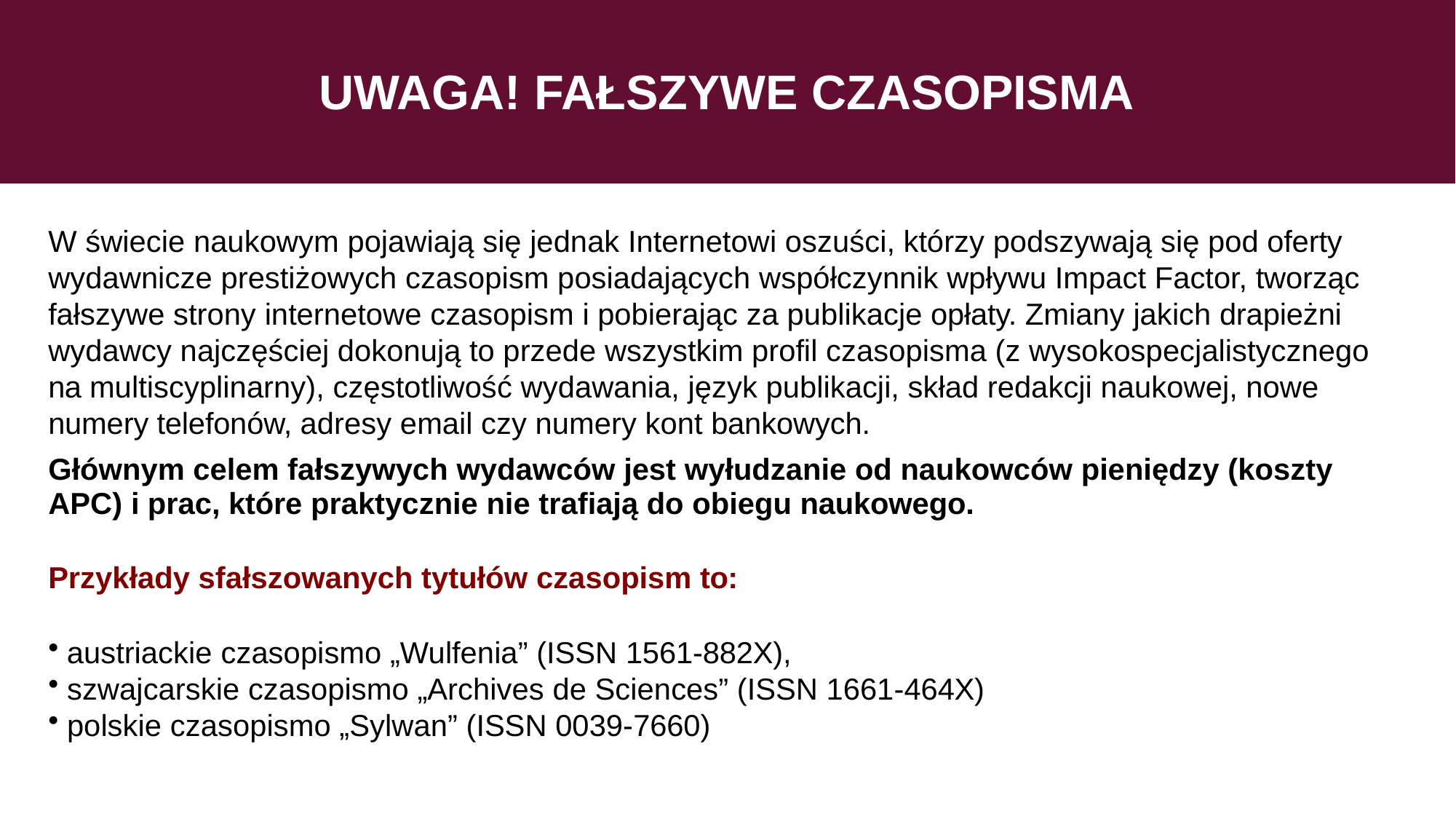

# UWAGA! FAŁSZYWE CZASOPISMA
W świecie naukowym pojawiają się jednak Internetowi oszuści, którzy podszywają się pod oferty wydawnicze prestiżowych czasopism posiadających współczynnik wpływu Impact Factor, tworząc fałszywe strony internetowe czasopism i pobierając za publikacje opłaty. Zmiany jakich drapieżni wydawcy najczęściej dokonują to przede wszystkim profil czasopisma (z wysokospecjalistycznego na multiscyplinarny), częstotliwość wydawania, język publikacji, skład redakcji naukowej, nowe numery telefonów, adresy email czy numery kont bankowych.
Głównym celem fałszywych wydawców jest wyłudzanie od naukowców pieniędzy (koszty APC) i prac, które praktycznie nie trafiają do obiegu naukowego.

Przykłady sfałszowanych tytułów czasopism to:

austriackie czasopismo „Wulfenia” (ISSN 1561-882X),
szwajcarskie czasopismo „Archives de Sciences” (ISSN 1661-464X)
polskie czasopismo „Sylwan” (ISSN 0039-7660)